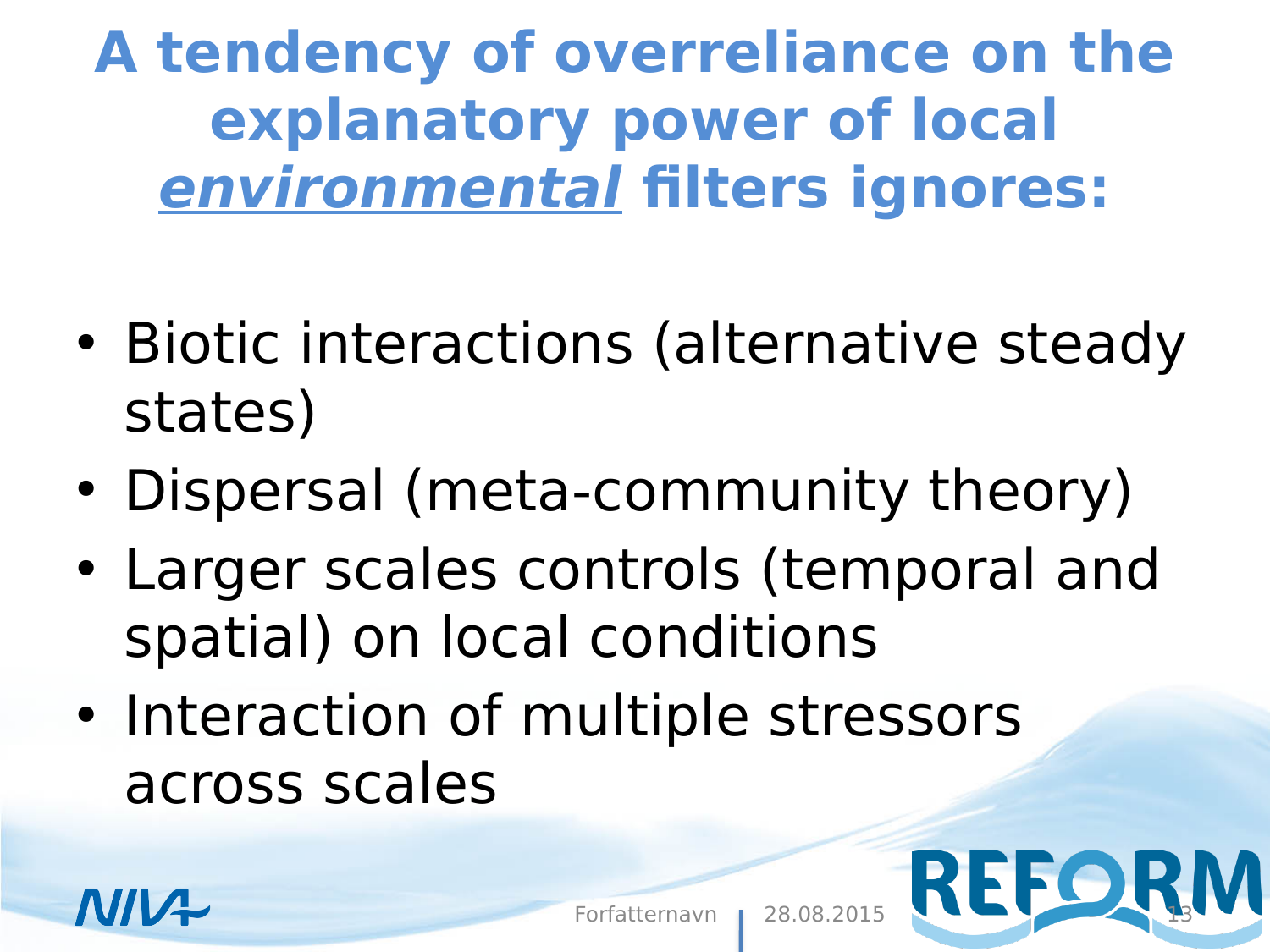

# A tendency of overreliance on the explanatory power of local environmental filters ignores:

Biotic interactions (alternative steady states)
Dispersal (meta-community theory)
Larger scales controls (temporal and spatial) on local conditions
Interaction of multiple stressors across scales

Forfatternavn
28.08.2015
13